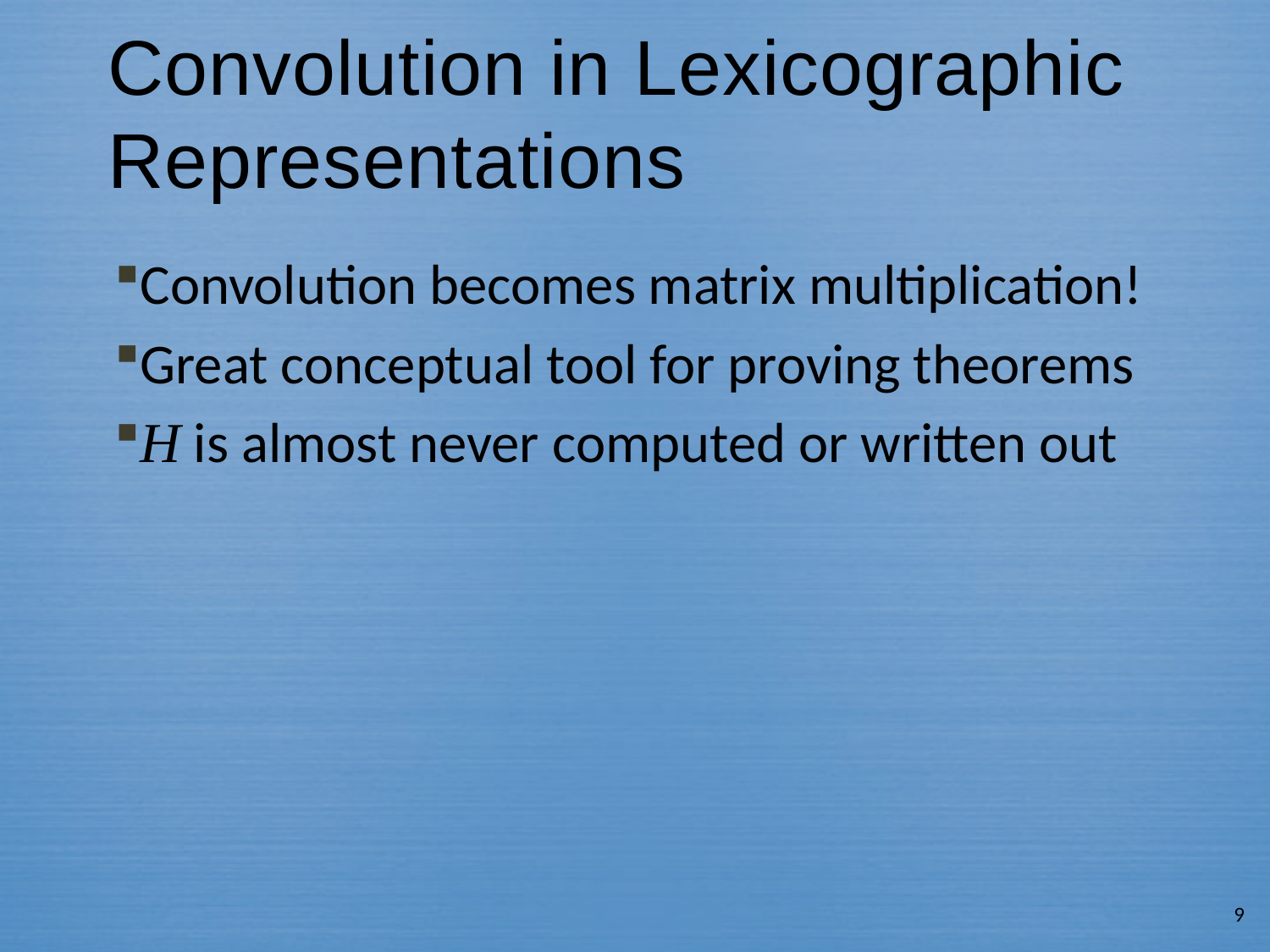

# Convolution in Lexicographic Representations
Convolution becomes matrix multiplication!
Great conceptual tool for proving theorems
H is almost never computed or written out
9